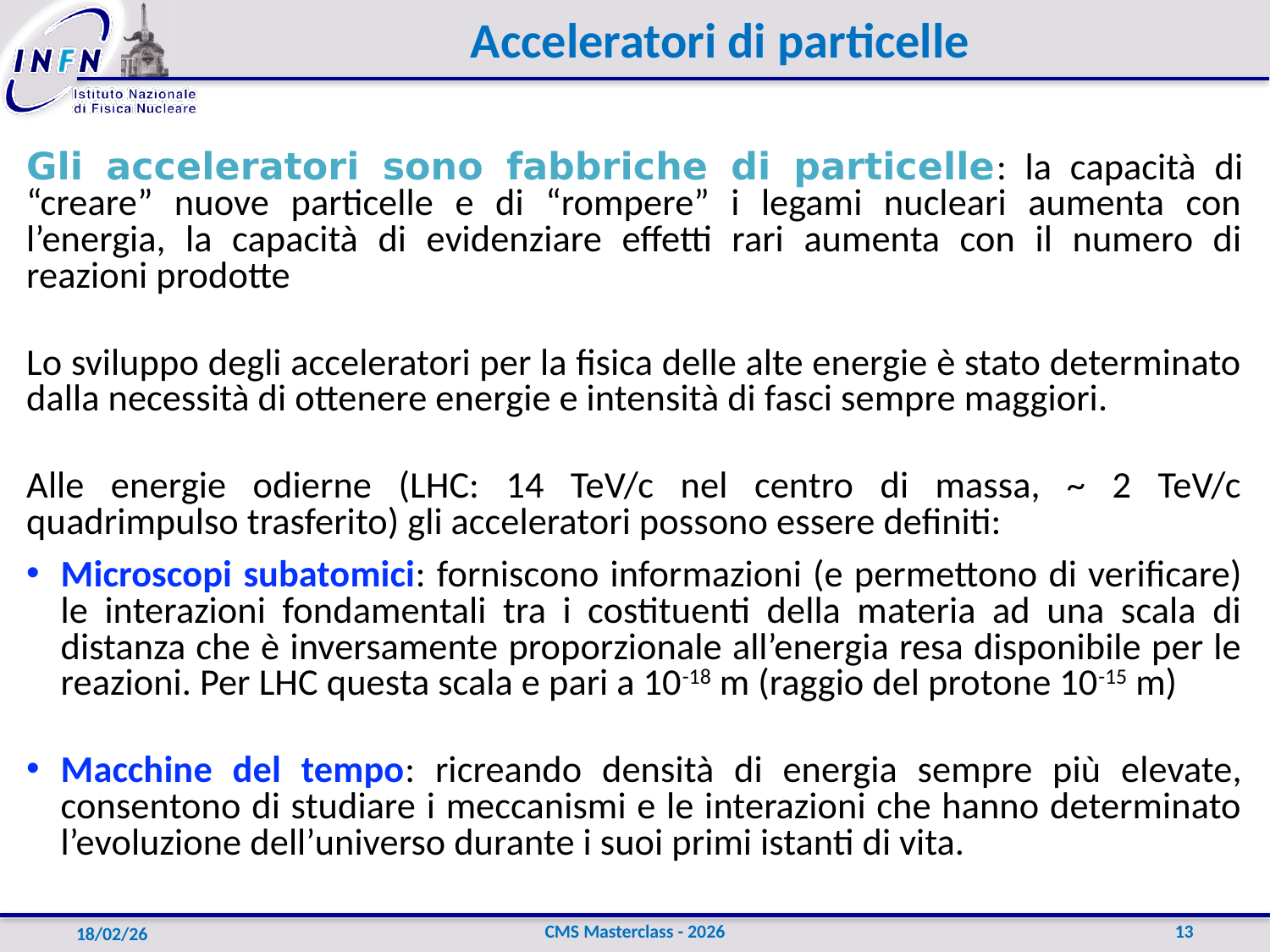

# Acceleratori di particelle
Gli acceleratori sono fabbriche di particelle: la capacità di “creare” nuove particelle e di “rompere” i legami nucleari aumenta con l’energia, la capacità di evidenziare effetti rari aumenta con il numero di reazioni prodotte

Lo sviluppo degli acceleratori per la fisica delle alte energie è stato determinato dalla necessità di ottenere energie e intensità di fasci sempre maggiori.

Alle energie odierne (LHC: 14 TeV/c nel centro di massa, ~ 2 TeV/c quadrimpulso trasferito) gli acceleratori possono essere definiti:
Microscopi subatomici: forniscono informazioni (e permettono di verificare) le interazioni fondamentali tra i costituenti della materia ad una scala di distanza che è inversamente proporzionale all’energia resa disponibile per le reazioni. Per LHC questa scala e pari a 10-18 m (raggio del protone 10-15 m)

Macchine del tempo: ricreando densità di energia sempre più elevate, consentono di studiare i meccanismi e le interazioni che hanno determinato l’evoluzione dell’universo durante i suoi primi istanti di vita.

CMS Masterclass - 2026
13
18/02/26